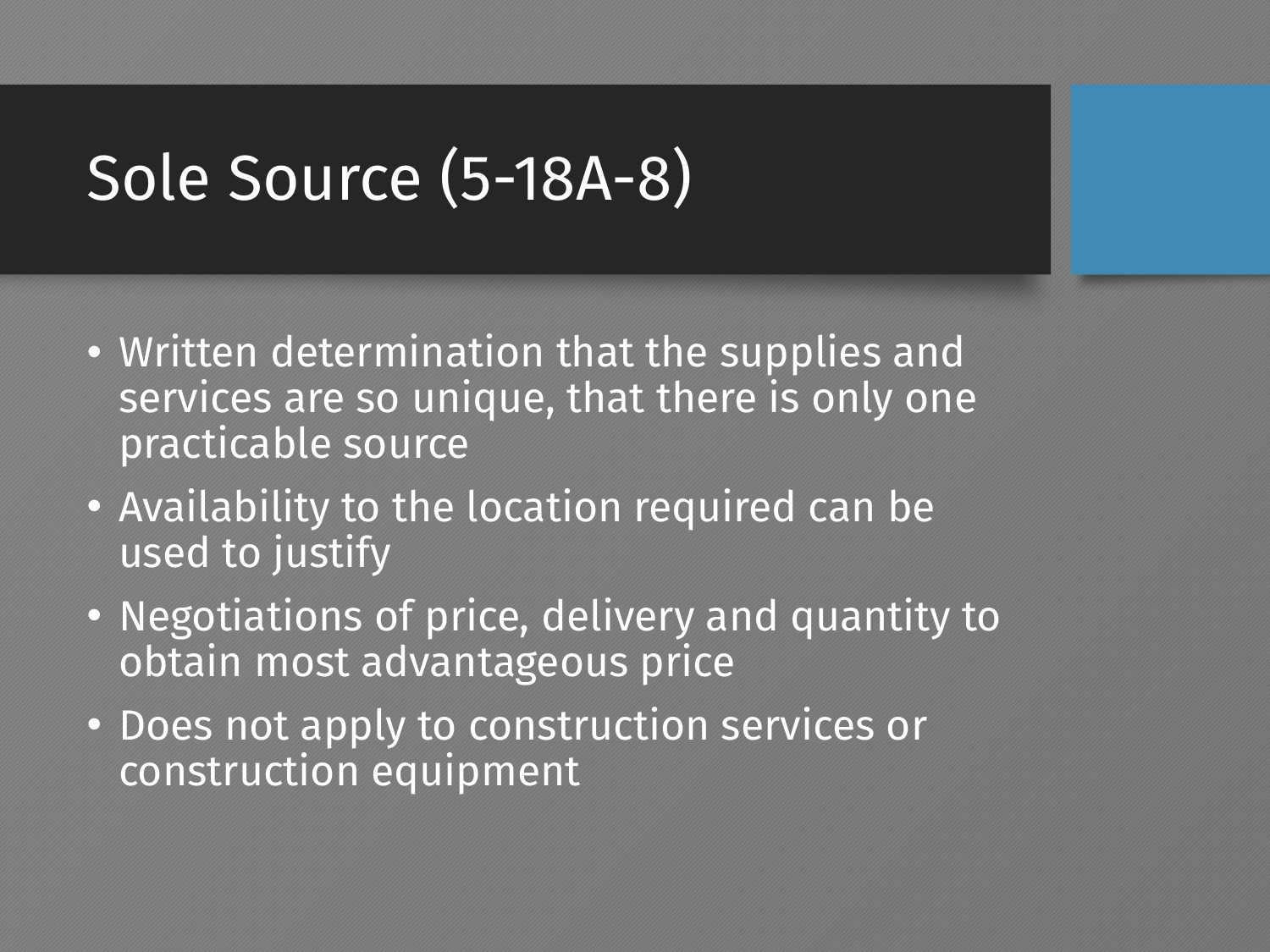

# Sole Source (5-18A-8)
Written determination that the supplies and services are so unique, that there is only one practicable source
Availability to the location required can be used to justify
Negotiations of price, delivery and quantity to obtain most advantageous price
Does not apply to construction services or construction equipment